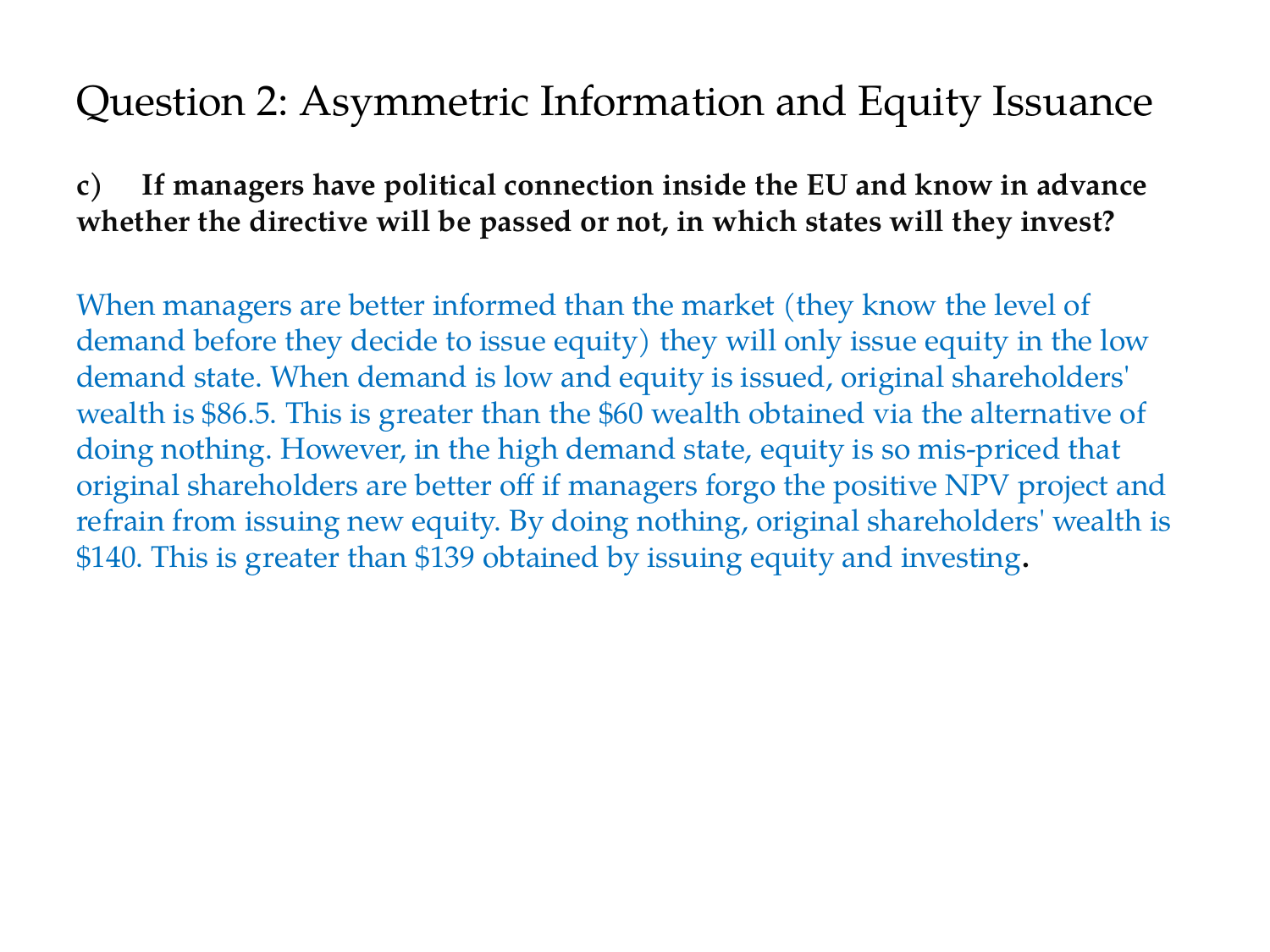

# Question 2: Asymmetric Information and Equity Issuance
c)     If managers have political connection inside the EU and know in advance whether the directive will be passed or not, in which states will they invest?

When managers are better informed than the market (they know the level of demand before they decide to issue equity) they will only issue equity in the low demand state. When demand is low and equity is issued, original shareholders' wealth is $86.5. This is greater than the $60 wealth obtained via the alternative of doing nothing. However, in the high demand state, equity is so mis-priced that original shareholders are better off if managers forgo the positive NPV project and refrain from issuing new equity. By doing nothing, original shareholders' wealth is $140. This is greater than $139 obtained by issuing equity and investing.